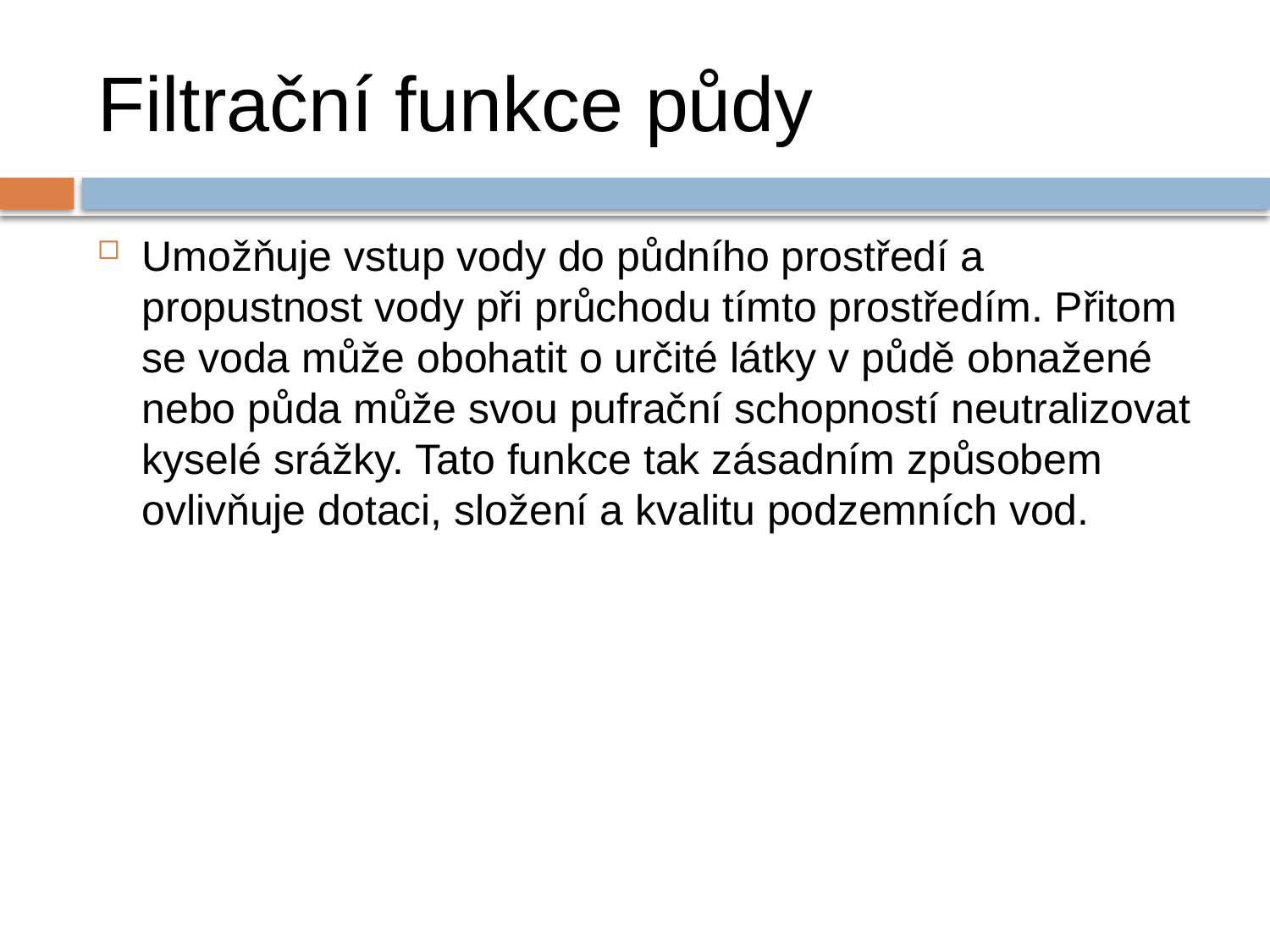

# Filtrační funkce půdy
Umožňuje vstup vody do půdního prostředí a propustnost vody při průchodu tímto prostředím. Přitom se voda může obohatit o určité látky v půdě obnažené nebo půda může svou pufrační schopností neutralizovat kyselé srážky. Tato funkce tak zásadním způsobem ovlivňuje dotaci, složení a kvalitu podzemních vod.